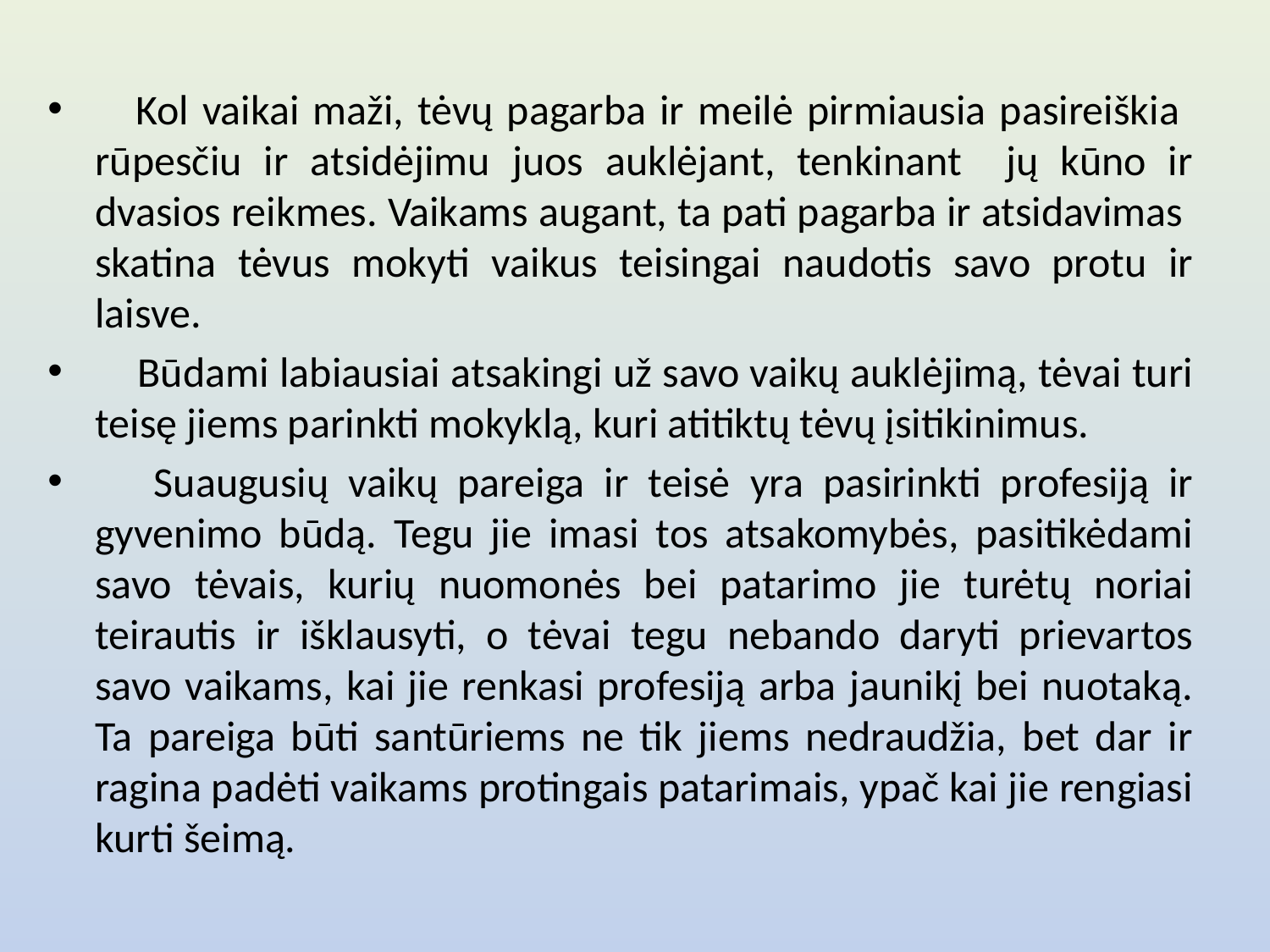

Kol vaikai maži, tėvų pagarba ir meilė pirmiausia pasireiškia  rūpesčiu ir atsidėjimu juos auklėjant, tenkinant  jų kūno ir dvasios reikmes. Vaikams augant, ta pati pagarba ir atsidavimas  skatina tėvus mokyti vaikus teisingai naudotis savo protu ir laisve.
    Būdami labiausiai atsakingi už savo vaikų auklėjimą, tėvai turi teisę jiems parinkti mokyklą, kuri atitiktų tėvų įsitikinimus.
   Suaugusių vaikų pareiga ir teisė yra pasirinkti profesiją ir gyvenimo būdą. Tegu jie imasi tos atsakomybės, pasitikėdami savo tėvais, kurių nuomonės bei patarimo jie turėtų noriai teirautis ir išklausyti, o tėvai tegu nebando daryti prievartos savo vaikams, kai jie renkasi profesiją arba jaunikį bei nuotaką. Ta pareiga būti santūriems ne tik jiems nedraudžia, bet dar ir ragina padėti vaikams protingais patarimais, ypač kai jie rengiasi kurti šeimą.